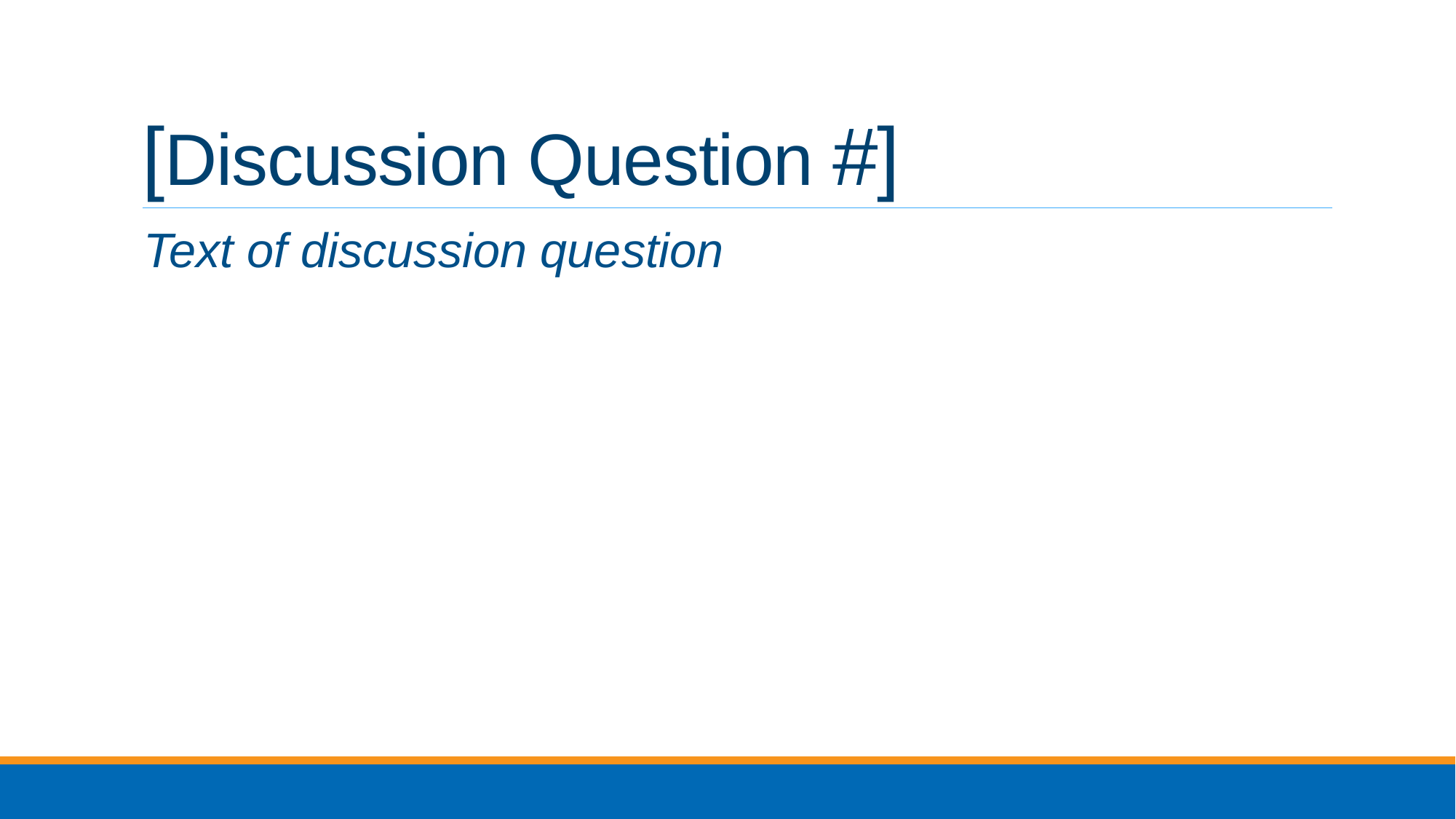

# [Discussion Question #]
Text of discussion question